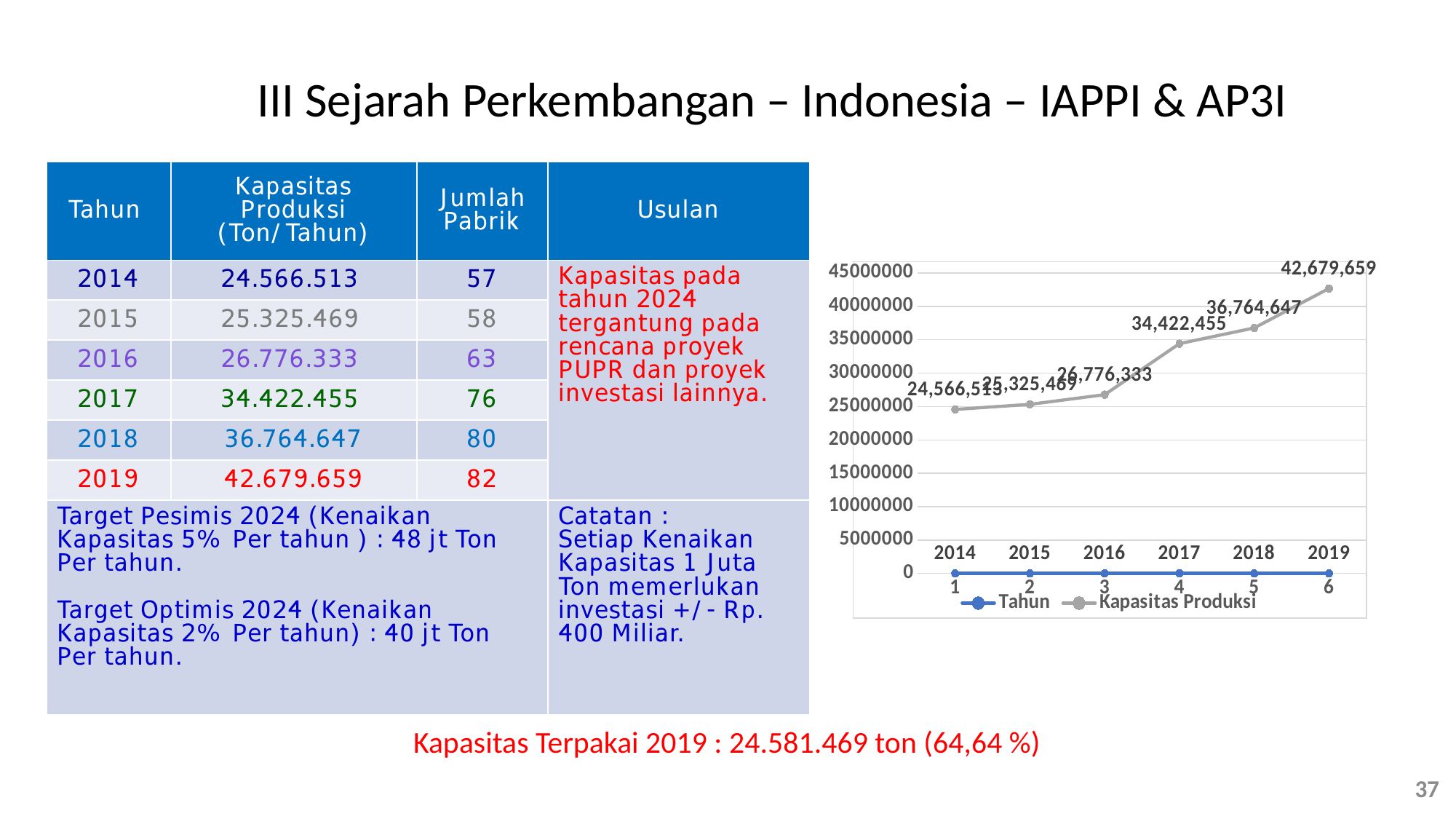

PROFIL AP3I & KAPASITAS ANGGOTA
# III Sejarah Perkembangan – Indonesia – IAPPI & AP3I
| Tahun | Kapasitas Produksi (Ton/Tahun) | Jumlah Pabrik | Usulan |
| --- | --- | --- | --- |
| 2014 | 24.566.513 | 57 | Kapasitas pada tahun 2024 tergantung pada rencana proyek PUPR dan proyek investasi lainnya. |
| 2015 | 25.325.469 | 58 |  |
| 2016 | 26.776.333 | 63 |  |
| 2017 | 34.422.455 | 76 |  |
| 2018 | 36.764.647 | 80 |  |
| 2019 | 42.679.659 | 82 |  |
| Target Pesimis 2024 (Kenaikan Kapasitas 5% Per tahun ) : 48 jt Ton Per tahun. Target Optimis 2024 (Kenaikan Kapasitas 2% Per tahun) : 40 jt Ton Per tahun. |  |  | Catatan : Setiap Kenaikan Kapasitas 1 Juta Ton memerlukan investasi +/- Rp. 400 Miliar. |

### Chart

| Category | Tahun | Kapasitas Produksi |
|---|---|---|
Kapasitas Terpakai 2019 : 24.581.469 ton (64,64 %)
37